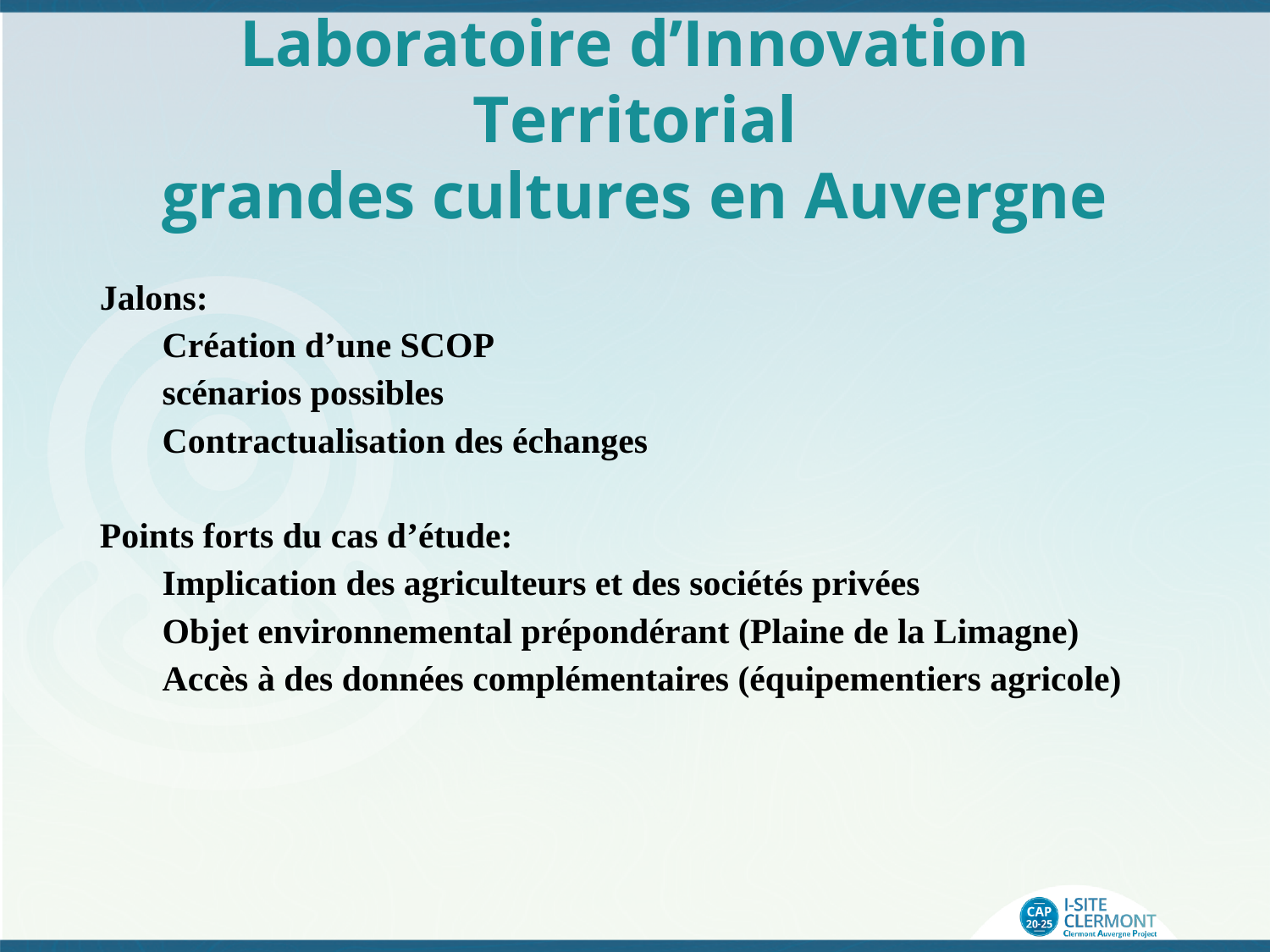

# Laboratoire d’Innovation Territorial grandes cultures en Auvergne
Jalons:
	Création d’une SCOP
	scénarios possibles
	Contractualisation des échanges

Points forts du cas d’étude:
	Implication des agriculteurs et des sociétés privées
	Objet environnemental prépondérant (Plaine de la Limagne)
	Accès à des données complémentaires (équipementiers agricole)